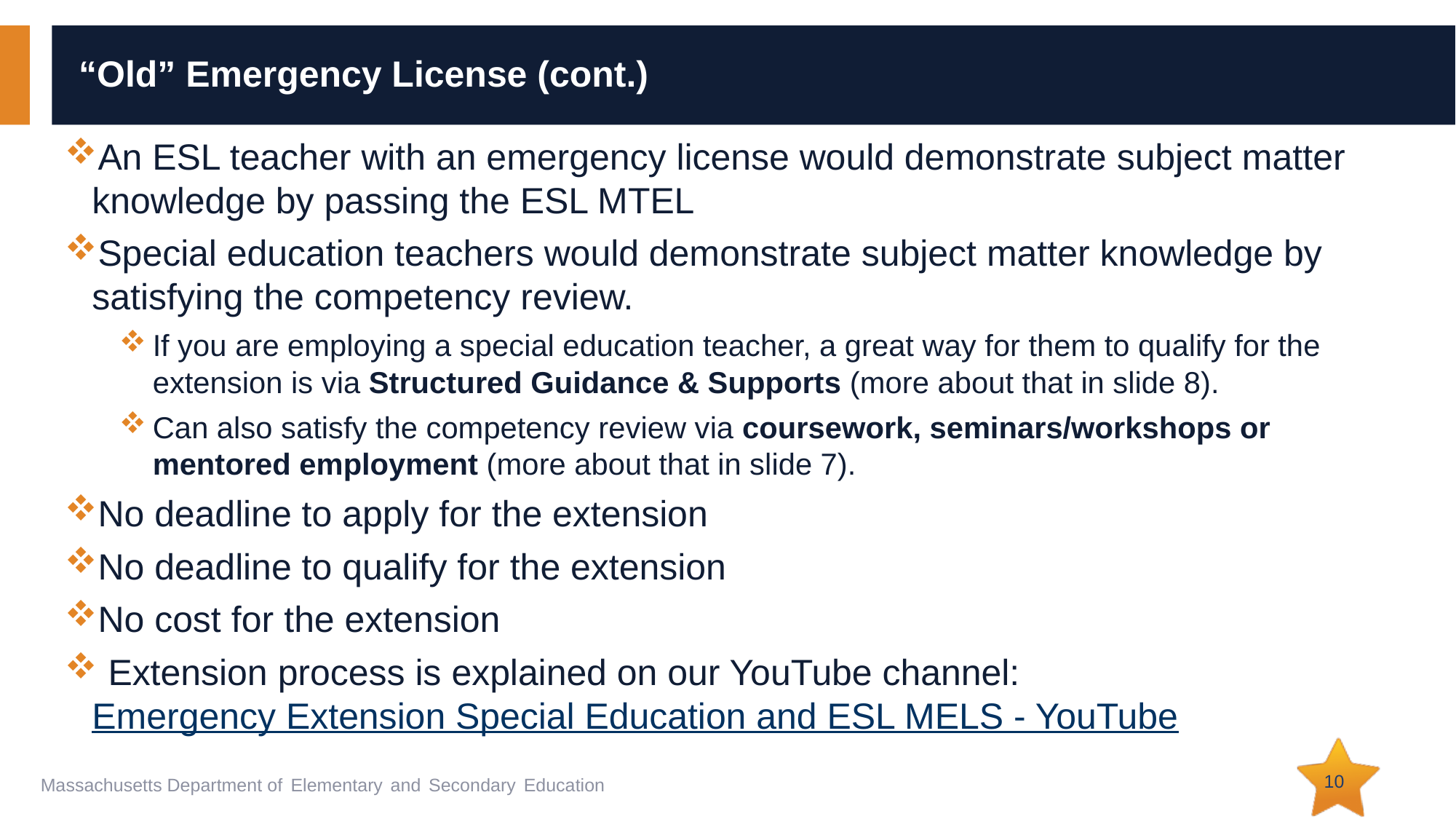

# “Old” Emergency License (cont.)
An ESL teacher with an emergency license would demonstrate subject matter knowledge by passing the ESL MTEL
Special education teachers would demonstrate subject matter knowledge by satisfying the competency review.
If you are employing a special education teacher, a great way for them to qualify for the extension is via Structured Guidance & Supports (more about that in slide 8).
Can also satisfy the competency review via coursework, seminars/workshops or mentored employment (more about that in slide 7).
No deadline to apply for the extension
No deadline to qualify for the extension
No cost for the extension
 Extension process is explained on our YouTube channel: Emergency Extension Special Education and ESL MELS - YouTube

10